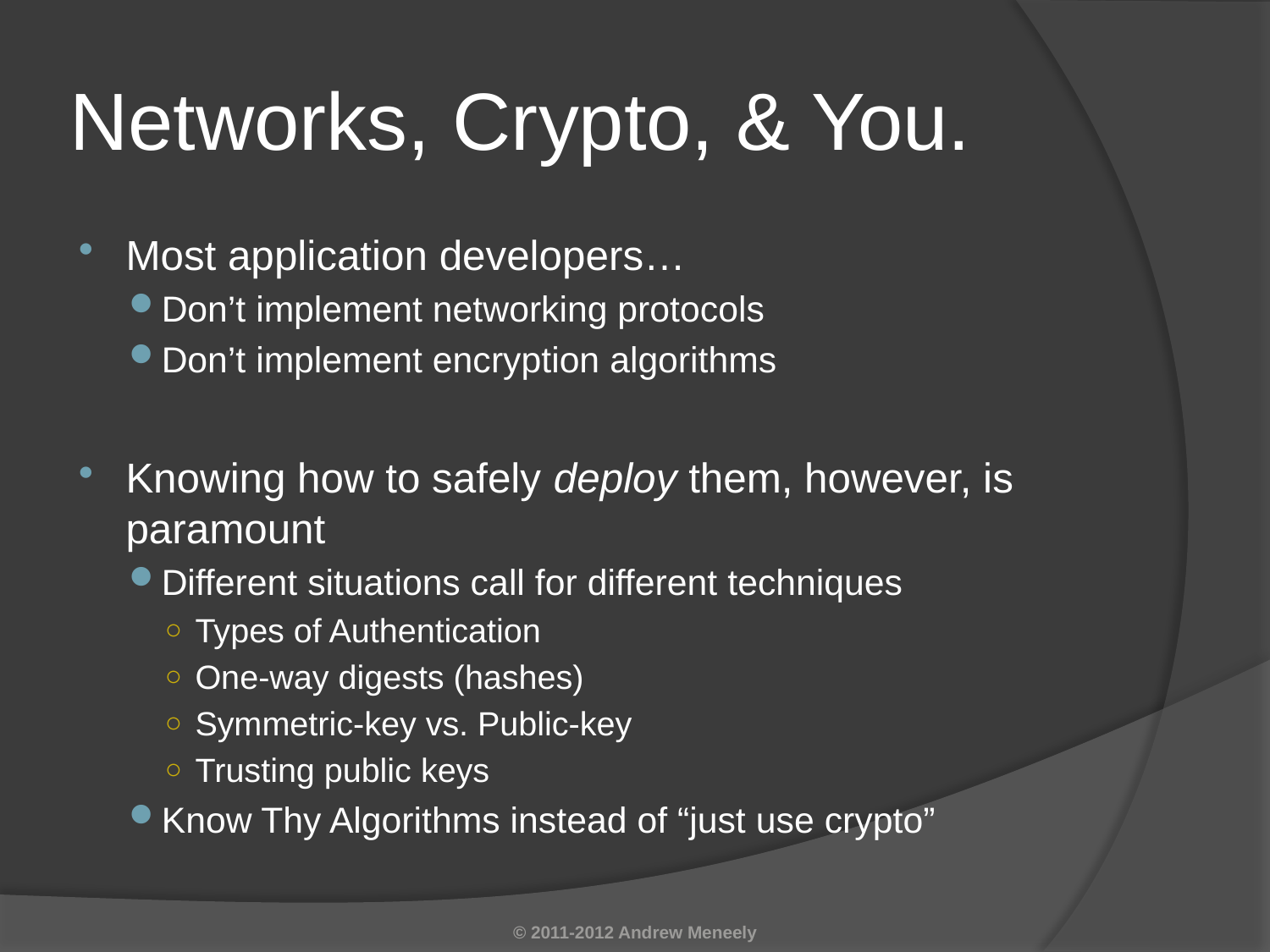

# Networks, Crypto, & You.
Most application developers…
Don’t implement networking protocols
Don’t implement encryption algorithms

Knowing how to safely deploy them, however, is paramount
Different situations call for different techniques
Types of Authentication
One-way digests (hashes)
Symmetric-key vs. Public-key
Trusting public keys
Know Thy Algorithms instead of “just use crypto”

© 2011-2012 Andrew Meneely